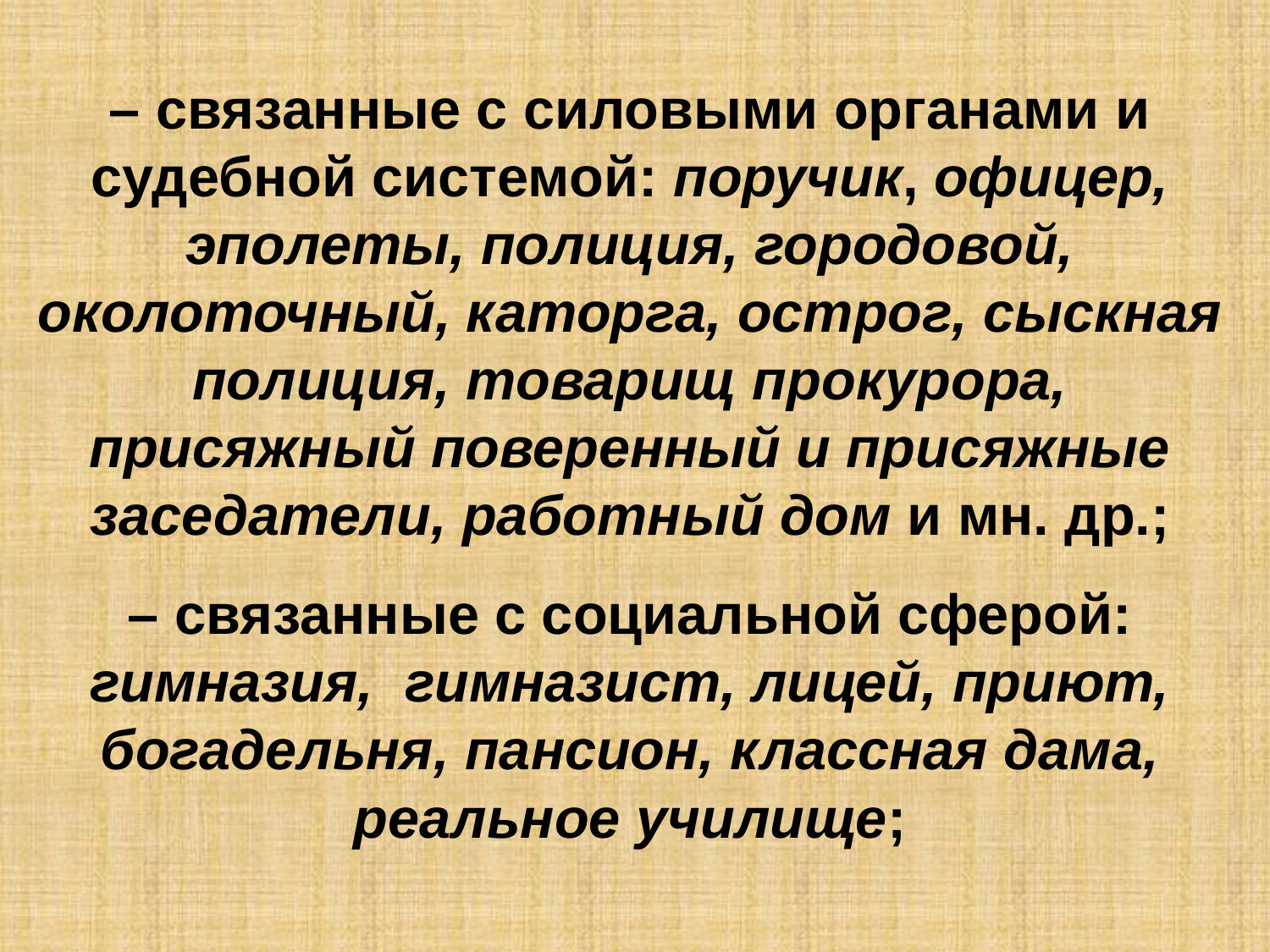

– связанные с силовыми органами и судебной системой: поручик, офицер, эполеты, полиция, городовой, околоточный, каторга, острог, сыскная полиция, товарищ прокурора, присяжный поверенный и присяжные заседатели, работный дом и мн. др.;

– связанные с социальной сферой: гимназия,  гимназист, лицей, приют, богадельня, пансион, классная дама, реальное училище;